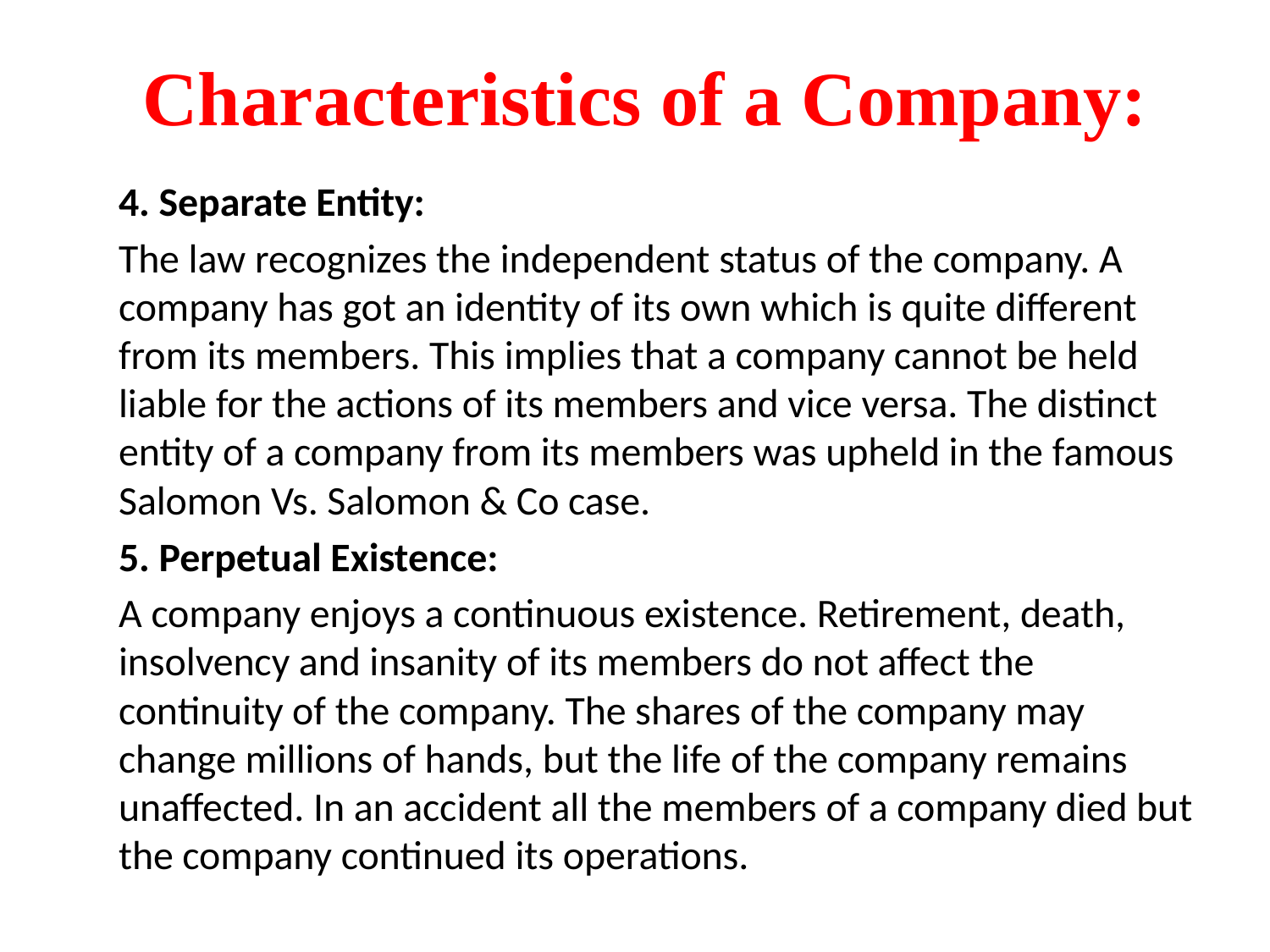

# Characteristics of a Company:
4. Separate Entity:
The law recognizes the independent status of the company. A company has got an identity of its own which is quite different from its members. This implies that a company cannot be held liable for the actions of its members and vice versa. The distinct entity of a company from its members was upheld in the famous Salomon Vs. Salomon & Co case.
5. Perpetual Existence:
A company enjoys a continuous existence. Retirement, death, insolvency and insanity of its members do not affect the continuity of the company. The shares of the company may change millions of hands, but the life of the company remains unaffected. In an accident all the members of a company died but the company continued its operations.